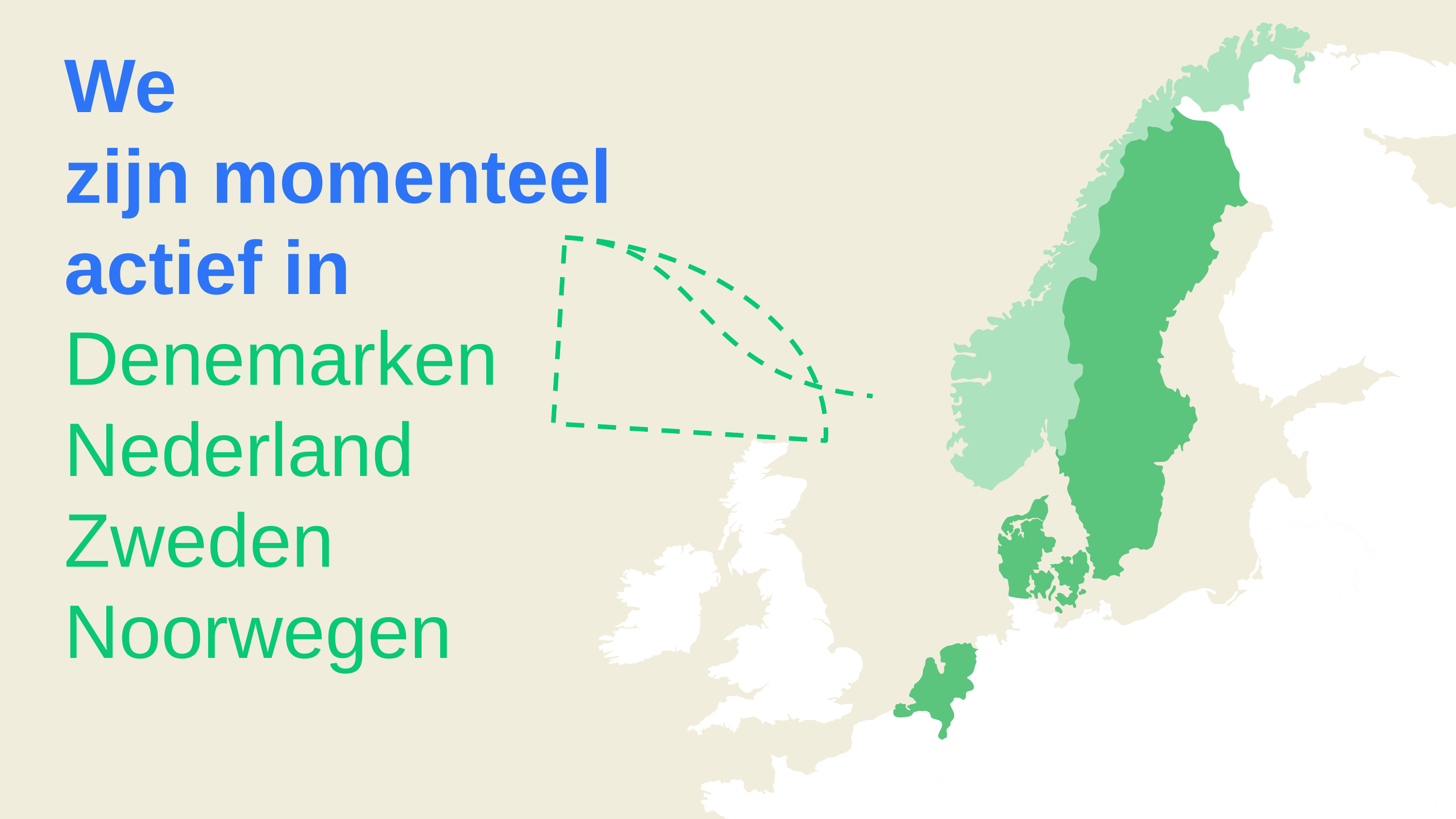

We zijn momenteel
actief in
Denemarken
Nederland
Zweden
Noorwegen